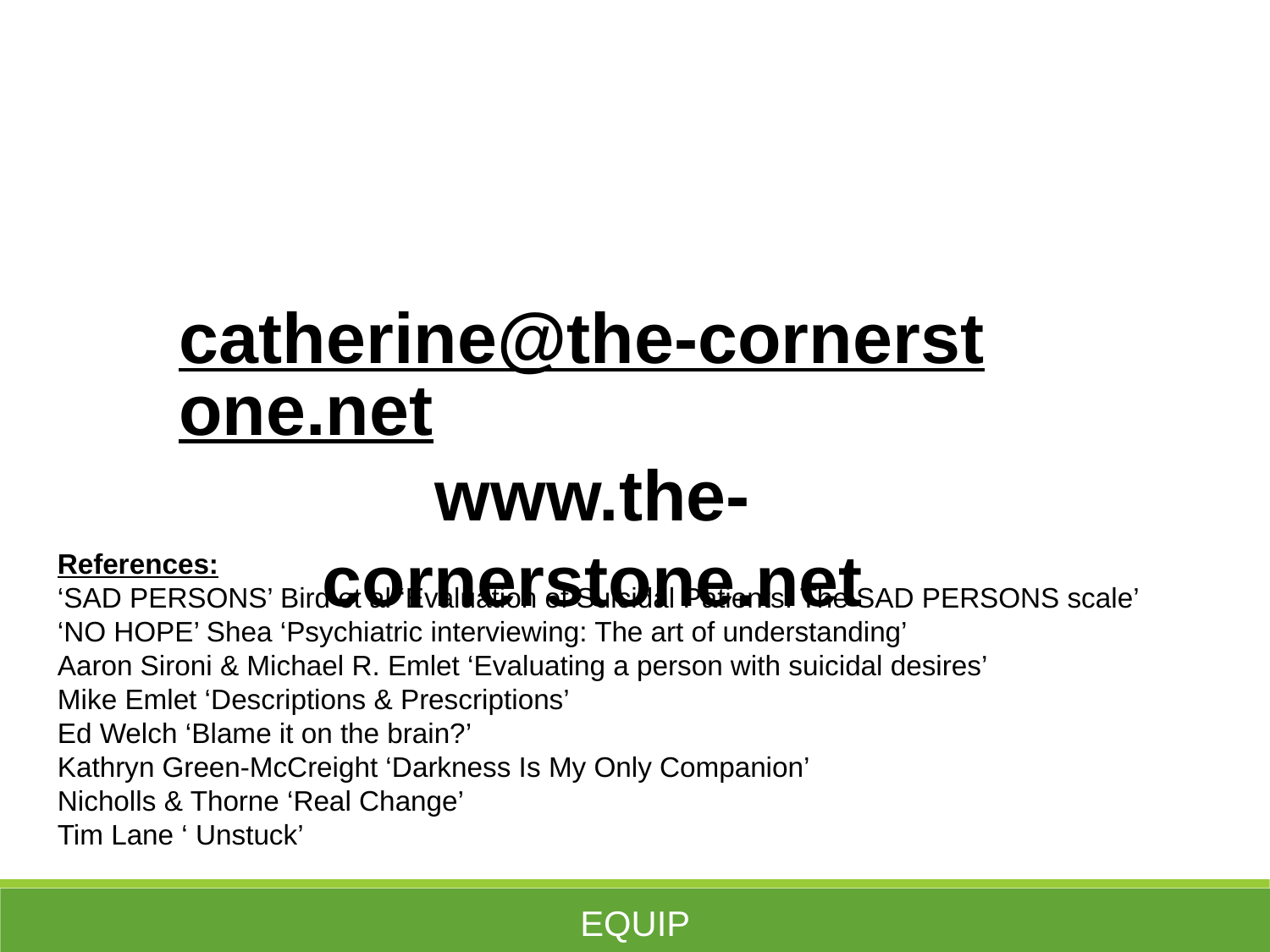

catherine@the-cornerstone.net
www.the-cornerstone.net
References:
‘SAD PERSONS’ Bird et al ‘Evaluation of Suicidal Patients: The SAD PERSONS scale’
‘NO HOPE’ Shea ‘Psychiatric interviewing: The art of understanding’
Aaron Sironi & Michael R. Emlet ‘Evaluating a person with suicidal desires’
Mike Emlet ‘Descriptions & Prescriptions’
Ed Welch ‘Blame it on the brain?’
Kathryn Green-McCreight ‘Darkness Is My Only Companion’
Nicholls & Thorne ‘Real Change’
Tim Lane ‘ Unstuck’

EQUIP